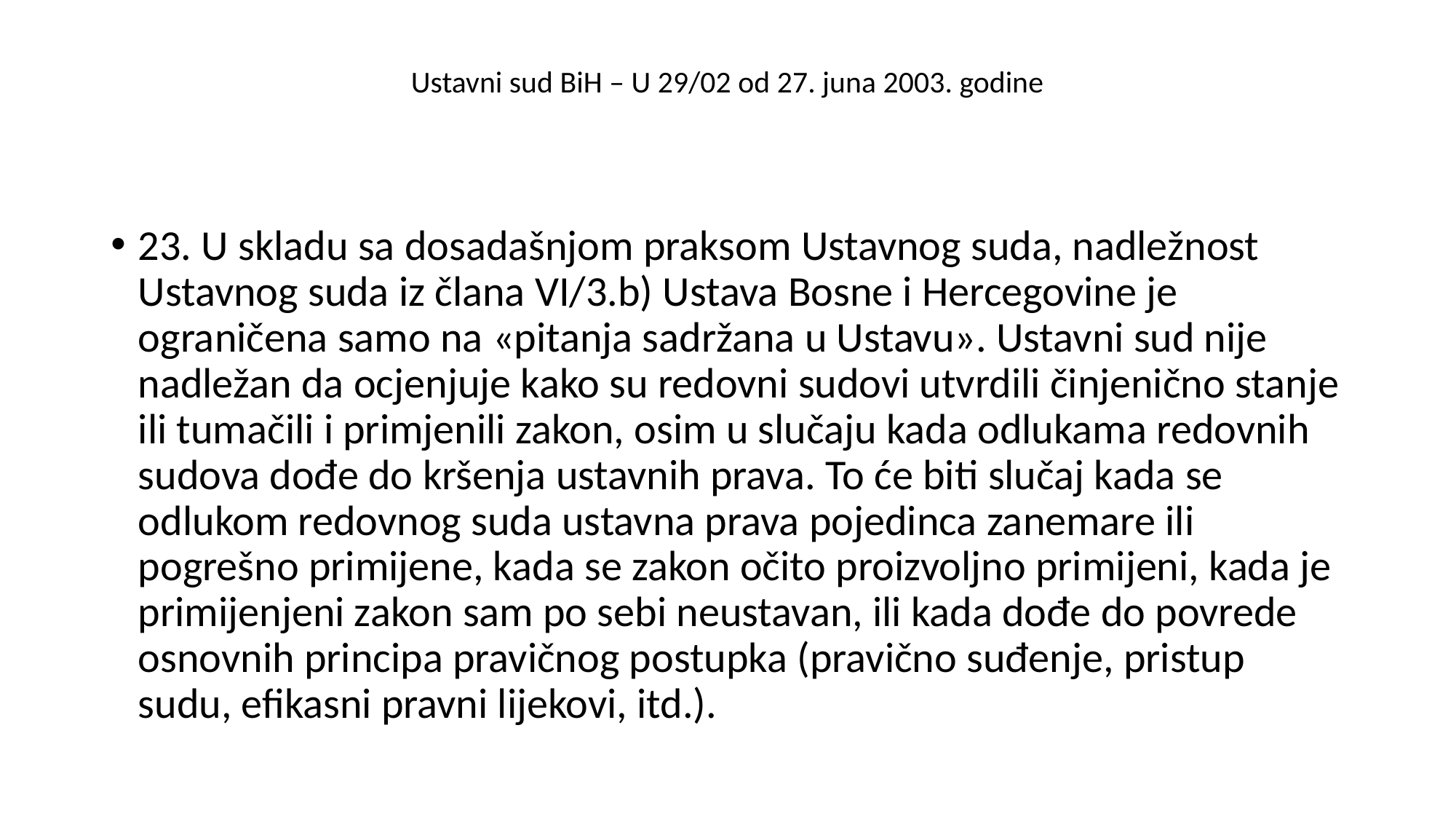

# Ustavni sud BiH – U 29/02 od 27. juna 2003. godine
23. U skladu sa dosadašnjom praksom Ustavnog suda, nadležnost Ustavnog suda iz člana VI/3.b) Ustava Bosne i Hercegovine je ograničena samo na «pitanja sadržana u Ustavu». Ustavni sud nije nadležan da ocjenjuje kako su redovni sudovi utvrdili činjenično stanje ili tumačili i primjenili zakon, osim u slučaju kada odlukama redovnih sudova dođe do kršenja ustavnih prava. To će biti slučaj kada se odlukom redovnog suda ustavna prava pojedinca zanemare ili pogrešno primijene, kada se zakon očito proizvoljno primijeni, kada je primijenjeni zakon sam po sebi neustavan, ili kada dođe do povrede osnovnih principa pravičnog postupka (pravično suđenje, pristup sudu, efikasni pravni lijekovi, itd.).